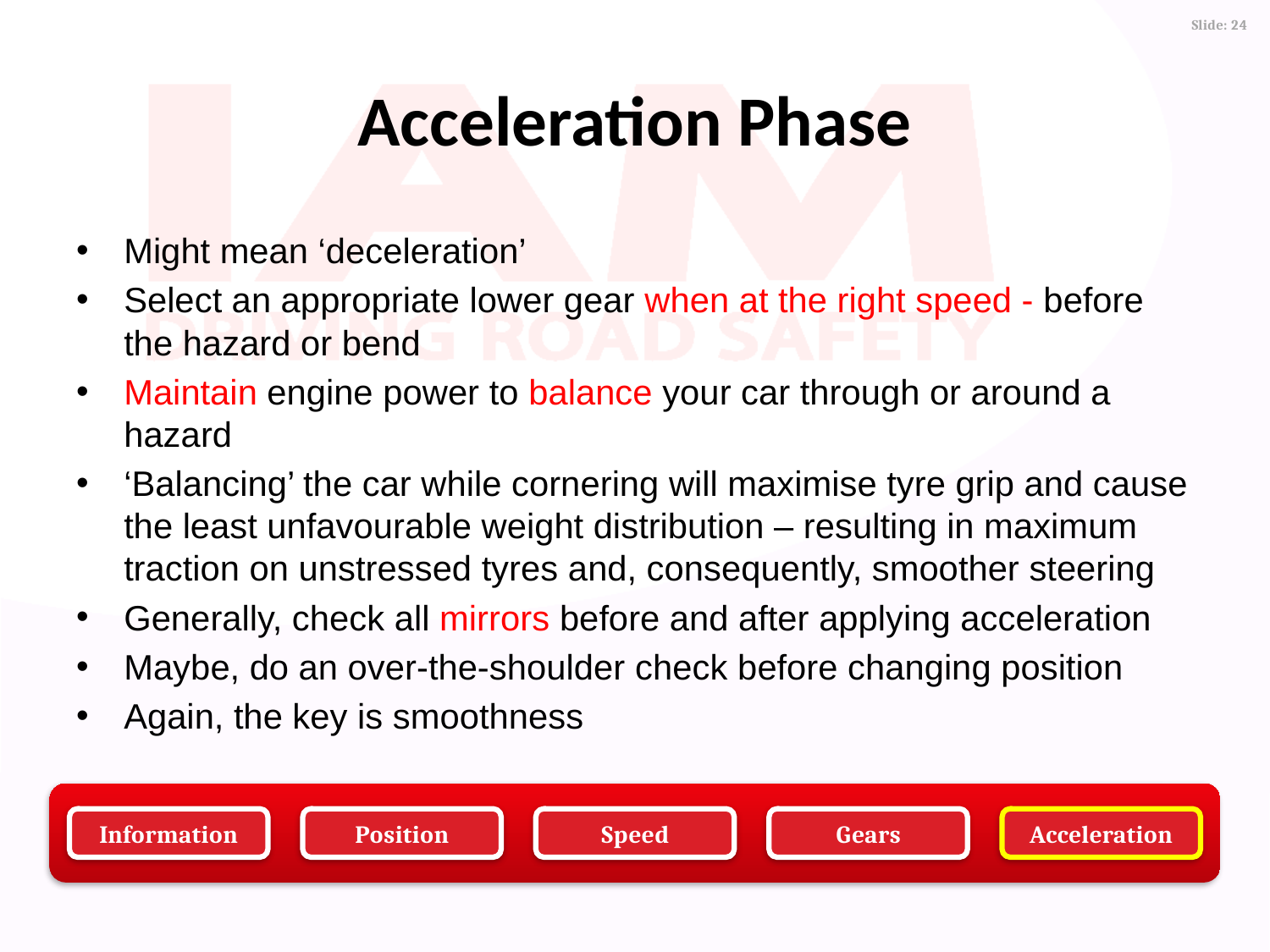

# Acceleration Phase
Might mean ‘deceleration’
Select an appropriate lower gear when at the right speed - before the hazard or bend
Maintain engine power to balance your car through or around a hazard
‘Balancing’ the car while cornering will maximise tyre grip and cause the least unfavourable weight distribution – resulting in maximum traction on unstressed tyres and, consequently, smoother steering
Generally, check all mirrors before and after applying acceleration
Maybe, do an over-the-shoulder check before changing position
Again, the key is smoothness

Information
Position
Speed
Gears
Acceleration